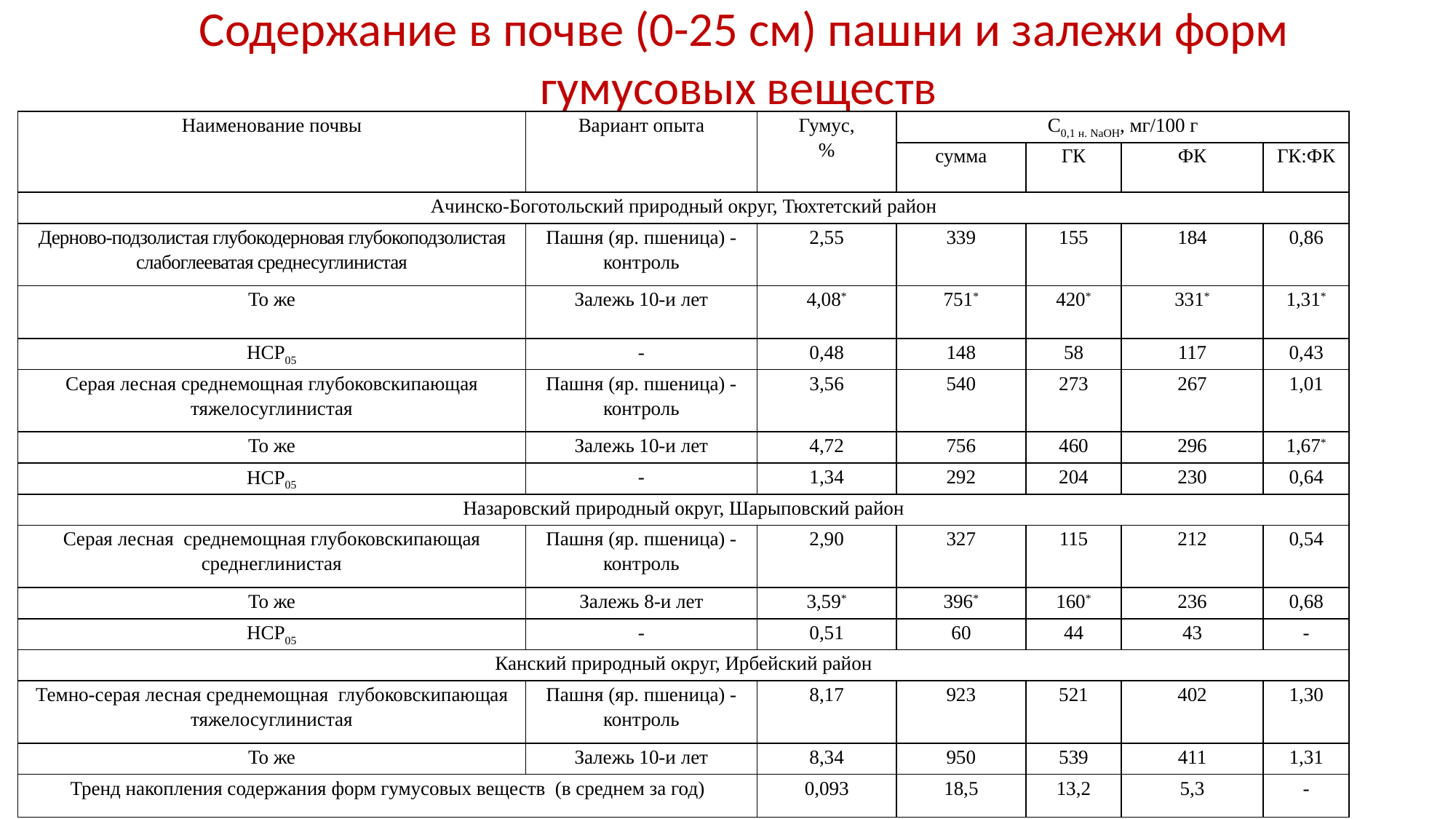

# Содержание в почве (0-25 см) пашни и залежи форм гумусовых веществ
| Наименование почвы | Вариант опыта | Гумус, % | С0,1 н. NаОН, мг/100 г |  |  |  |
| --- | --- | --- | --- | --- | --- | --- |
|  |  |  | сумма | ГК | ФК | ГК:ФК |
| Ачинско-Боготольский природный округ, Тюхтетский район |  |  |  |  |  |  |
| Дерново-подзолистая глубокодерновая глубокоподзолистая слабоглееватая среднесуглинистая | Пашня (яр. пшеница) - контроль | 2,55 | 339 | 155 | 184 | 0,86 |
| То же | Залежь 10-и лет | 4,08\* | 751\* | 420\* | 331\* | 1,31\* |
| НСР05 | - | 0,48 | 148 | 58 | 117 | 0,43 |
| Серая лесная среднемощная глубоковскипающая тяжелосуглинистая | Пашня (яр. пшеница) - контроль | 3,56 | 540 | 273 | 267 | 1,01 |
| То же | Залежь 10-и лет | 4,72 | 756 | 460 | 296 | 1,67\* |
| НСР05 | - | 1,34 | 292 | 204 | 230 | 0,64 |
| Назаровский природный округ, Шарыповский район |  |  |  |  |  |  |
| Серая лесная среднемощная глубоковскипающая среднеглинистая | Пашня (яр. пшеница) - контроль | 2,90 | 327 | 115 | 212 | 0,54 |
| То же | Залежь 8-и лет | 3,59\* | 396\* | 160\* | 236 | 0,68 |
| НСР05 | - | 0,51 | 60 | 44 | 43 | - |
| Канский природный округ, Ирбейский район |  |  |  |  |  |  |
| Темно-серая лесная среднемощная глубоковскипающая тяжелосуглинистая | Пашня (яр. пшеница) - контроль | 8,17 | 923 | 521 | 402 | 1,30 |
| То же | Залежь 10-и лет | 8,34 | 950 | 539 | 411 | 1,31 |
| Тренд накопления содержания форм гумусовых веществ (в среднем за год) |  | 0,093 | 18,5 | 13,2 | 5,3 | - |